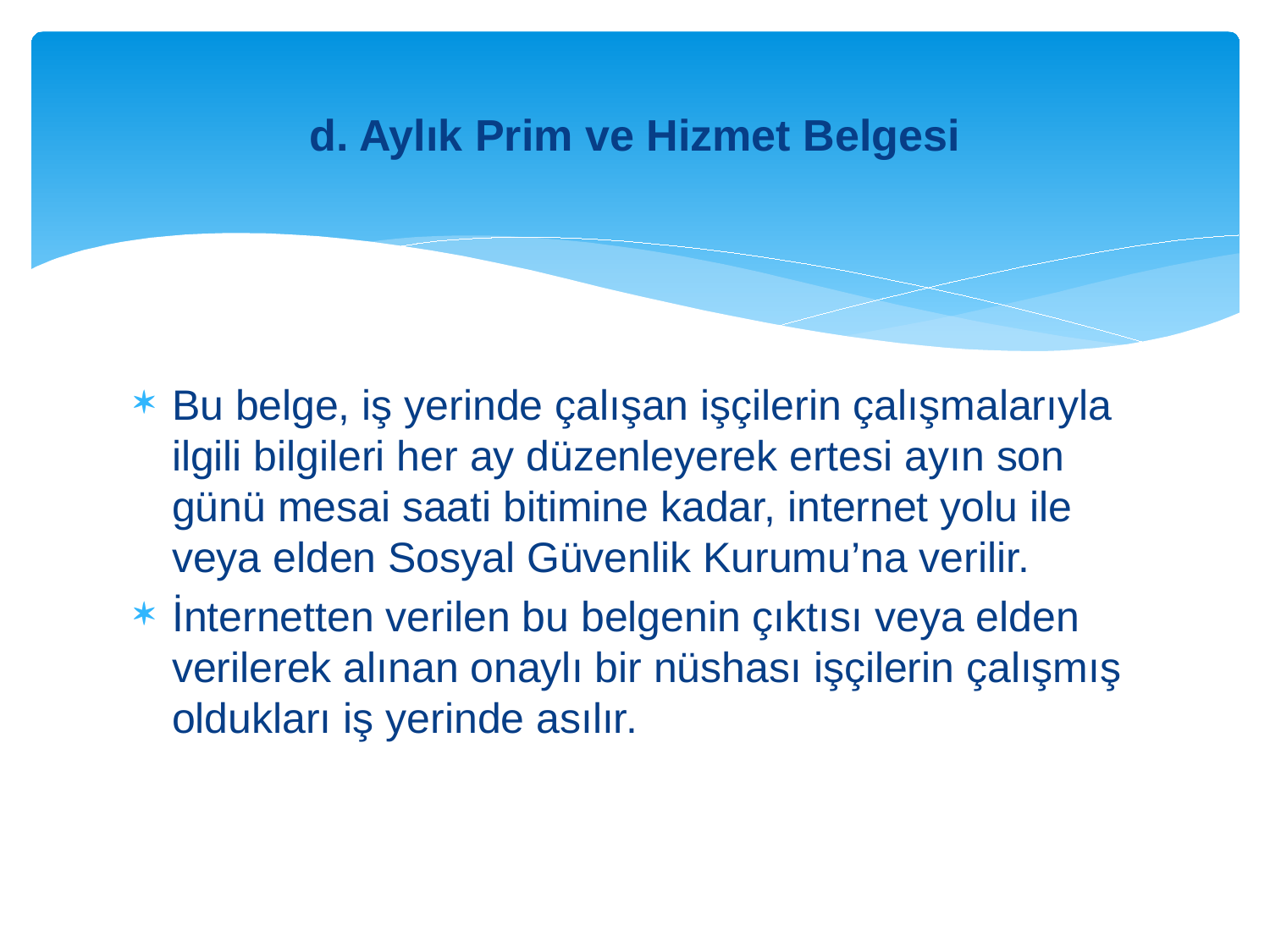

# d. Aylık Prim ve Hizmet Belgesi
Bu belge, iş yerinde çalışan işçilerin çalışmalarıyla ilgili bilgileri her ay düzenleyerek ertesi ayın son günü mesai saati bitimine kadar, internet yolu ile veya elden Sosyal Güvenlik Kurumu’na verilir.
İnternetten verilen bu belgenin çıktısı veya elden verilerek alınan onaylı bir nüshası işçilerin çalışmış oldukları iş yerinde asılır.